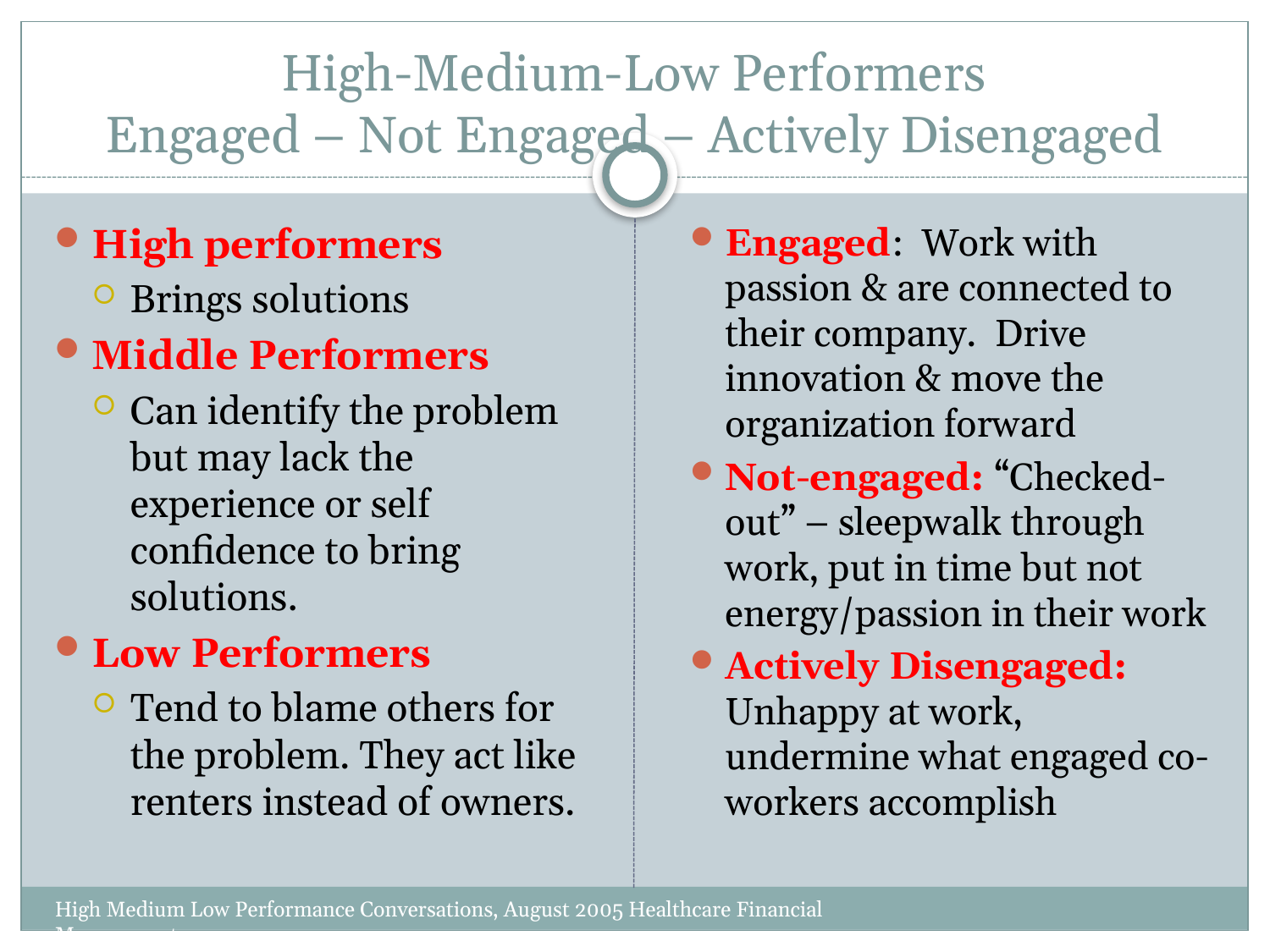

# High-Medium-Low Performers Engaged – Not Engaged – Actively Disengaged
High performers
Brings solutions
Middle Performers
Can identify the problem but may lack the experience or self confidence to bring solutions.
Low Performers
Tend to blame others for the problem. They act like renters instead of owners.

Engaged:  Work with passion & are connected to their company.  Drive innovation & move the organization forward
Not-engaged: “Checked-out” – sleepwalk through work, put in time but not energy/passion in their work
Actively Disengaged: Unhappy at work, undermine what engaged co-workers accomplish
High Medium Low Performance Conversations, August 2005 Healthcare Financial Management